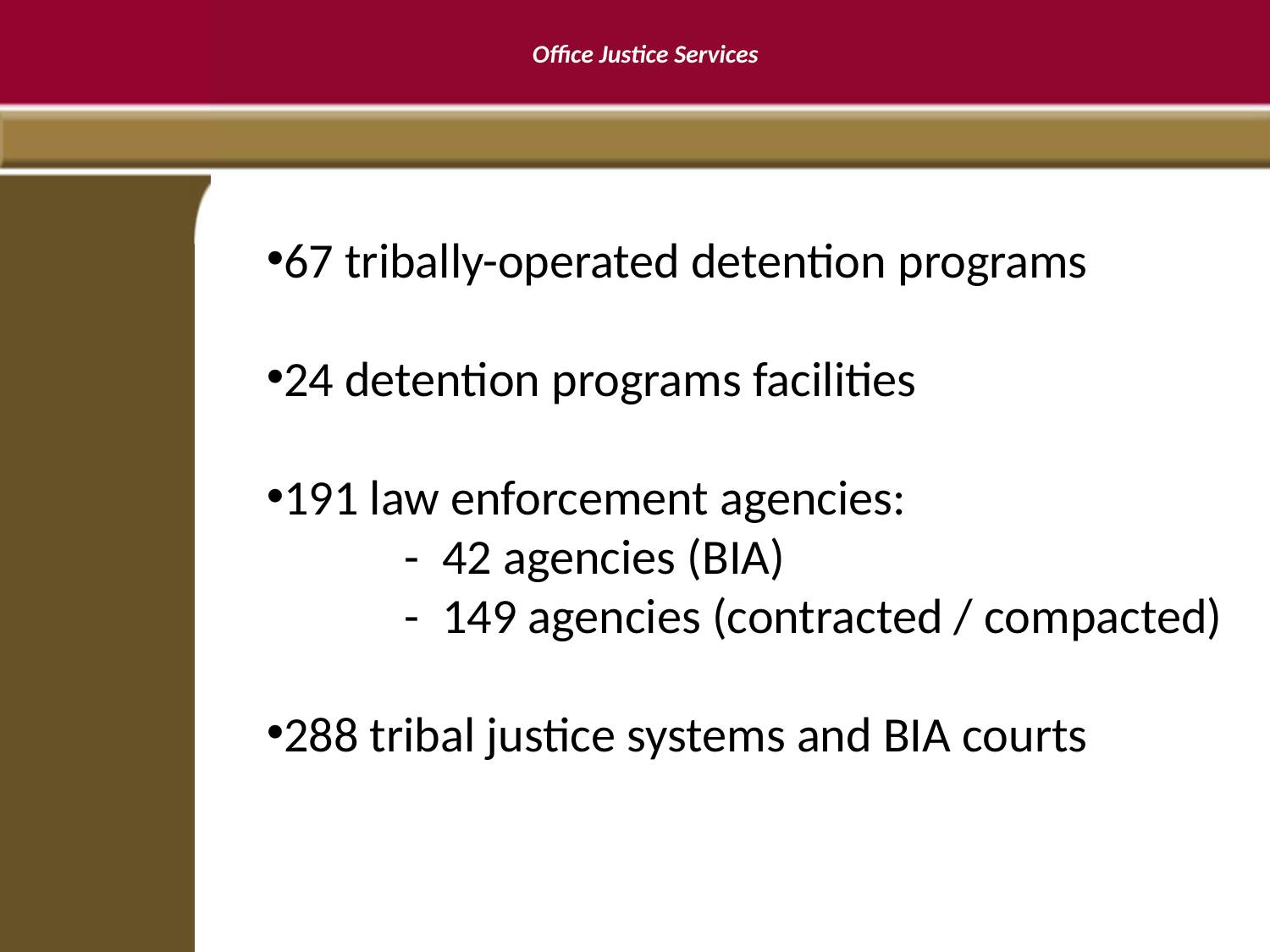

# Office Justice Services
67 tribally-operated detention programs

24 detention programs facilities

191 law enforcement agencies:
	 -  42 agencies (BIA)
	 -  149 agencies (contracted / compacted)

288 tribal justice systems and BIA courts